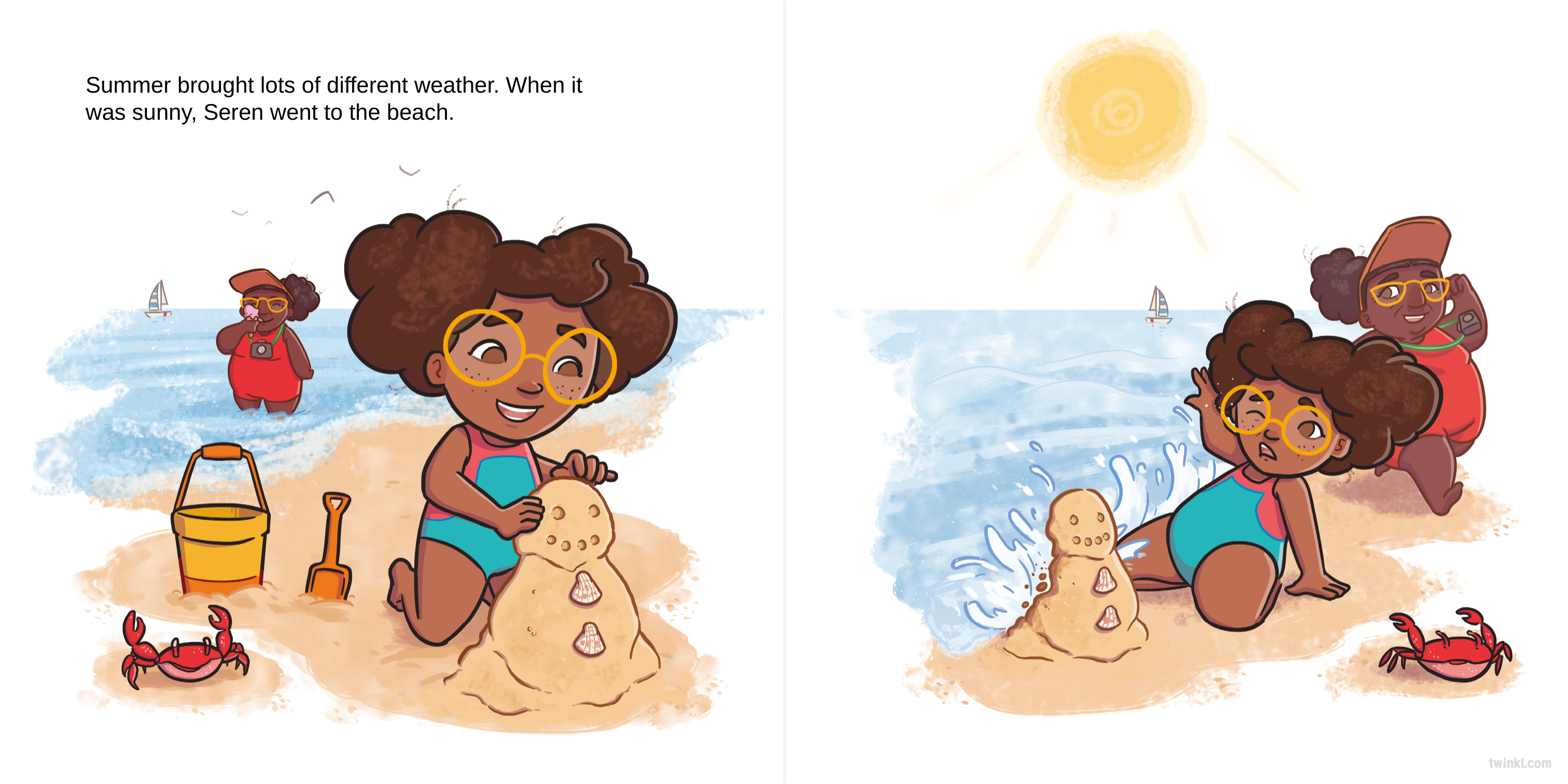

Summer brought lots of different weather. When it was sunny, Seren went to the beach.